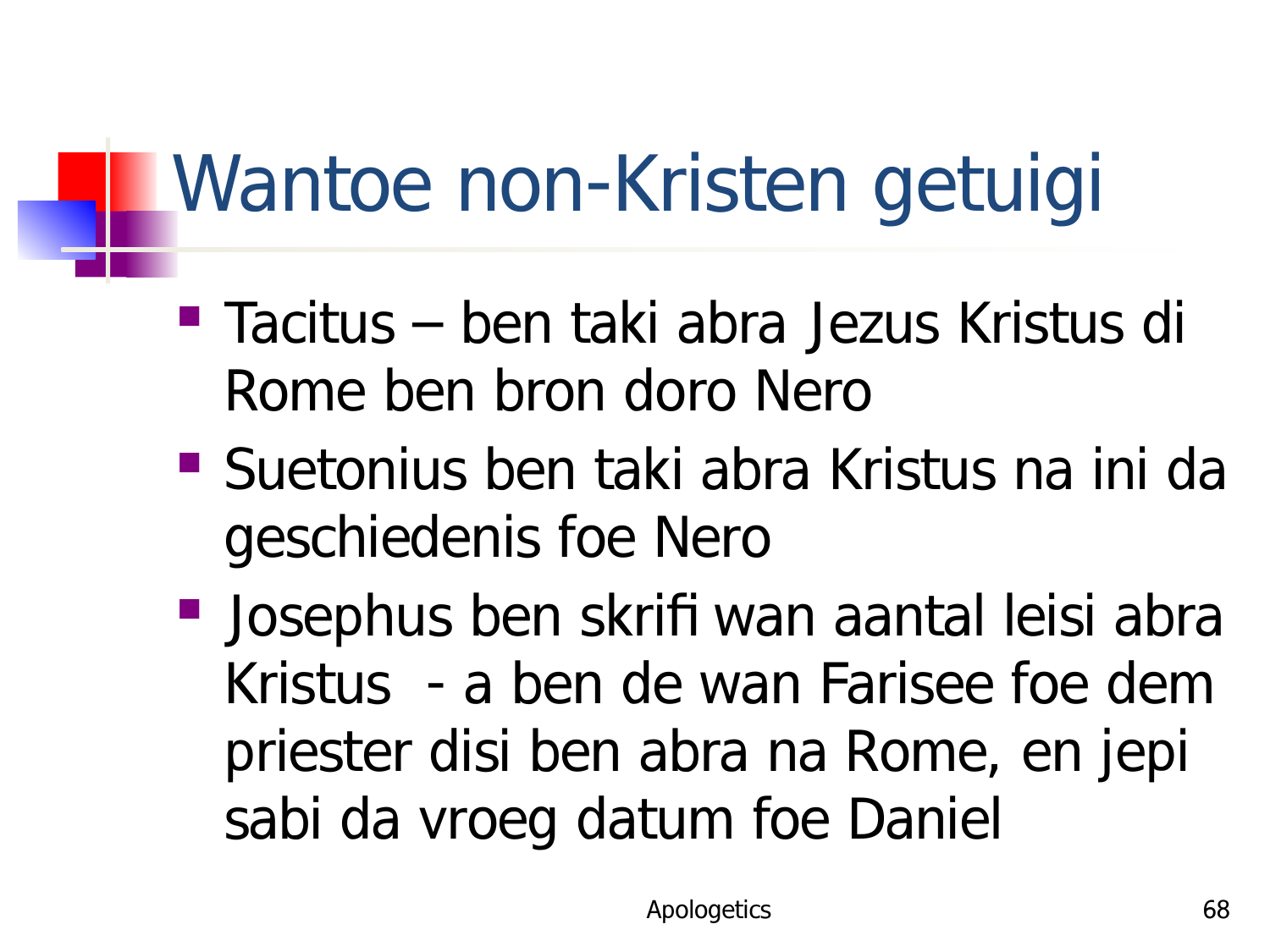

# Wantoe non-Kristen getuigi
Tacitus – ben taki abra Jezus Kristus di Rome ben bron doro Nero
Suetonius ben taki abra Kristus na ini da geschiedenis foe Nero
Josephus ben skrifi wan aantal leisi abra Kristus  - a ben de wan Farisee foe dem priester disi ben abra na Rome, en jepi sabi da vroeg datum foe Daniel
Apologetics
68